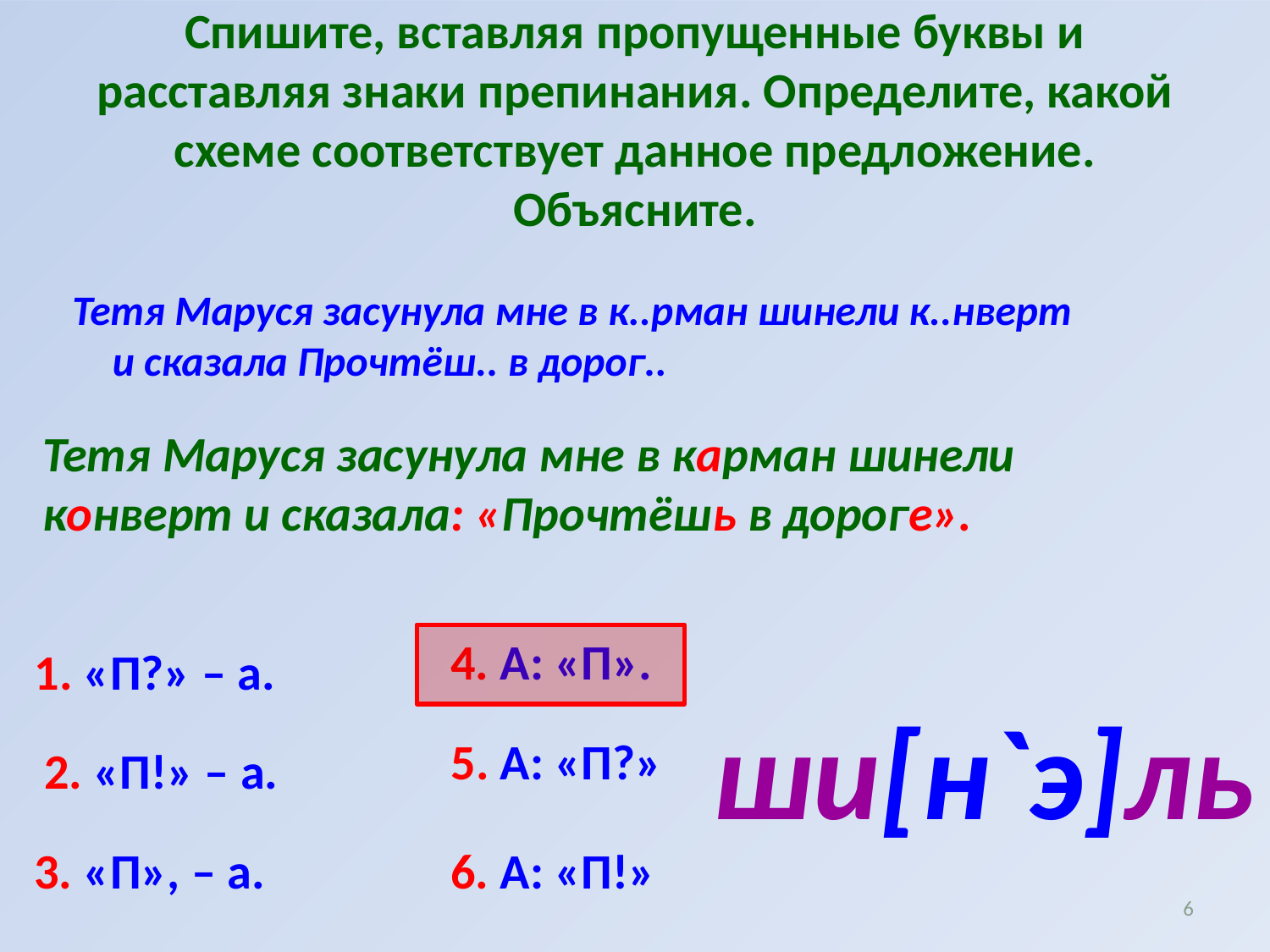

# Спишите, вставляя пропущенные буквы и расставляя знаки препинания. Определите, какой схеме соответствует данное предложение. Объясните.
Тетя Маруся засунула мне в к..рман шинели к..нверт и сказала Прочтёш.. в дорог..

Тетя Маруся засунула мне в карман шинели конверт и сказала: «Прочтёшь в дороге».

4. А: «П».
1. «П?» – а.
ши[н`э]ль
5. А: «П?»
2. «П!» – а.
3. «П», – а.
6. А: «П!»
6